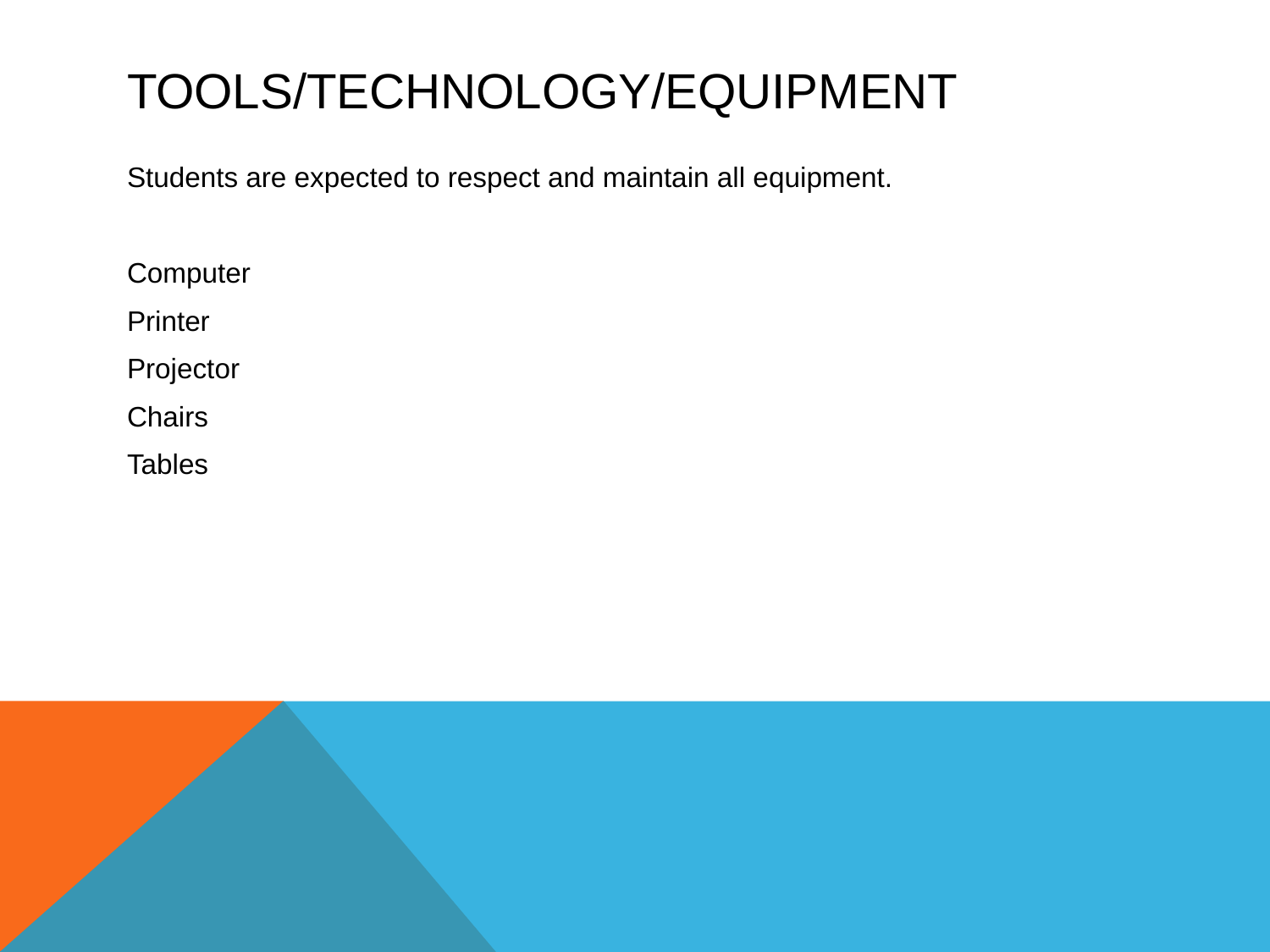

# Tools/technology/equipment
Students are expected to respect and maintain all equipment.

Computer
Printer
Projector
Chairs
Tables